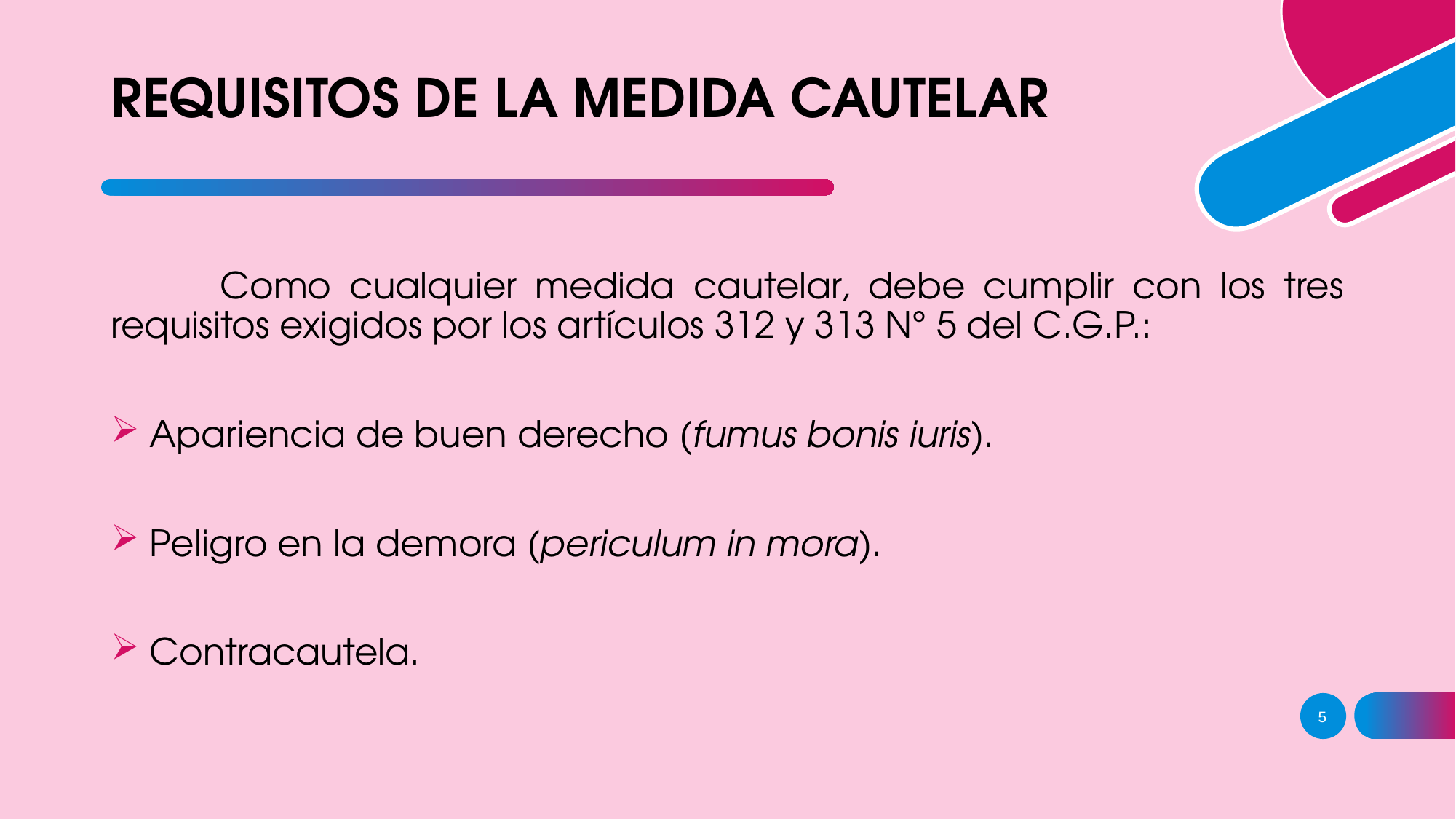

# REQUISITOS DE LA MEDIDA CAUTELAR

	Como cualquier medida cautelar, debe cumplir con los tres requisitos exigidos por los artículos 312 y 313 N° 5 del C.G.P.:

 Apariencia de buen derecho (fumus bonis iuris).

 Peligro en la demora (periculum in mora).

 Contracautela.
5